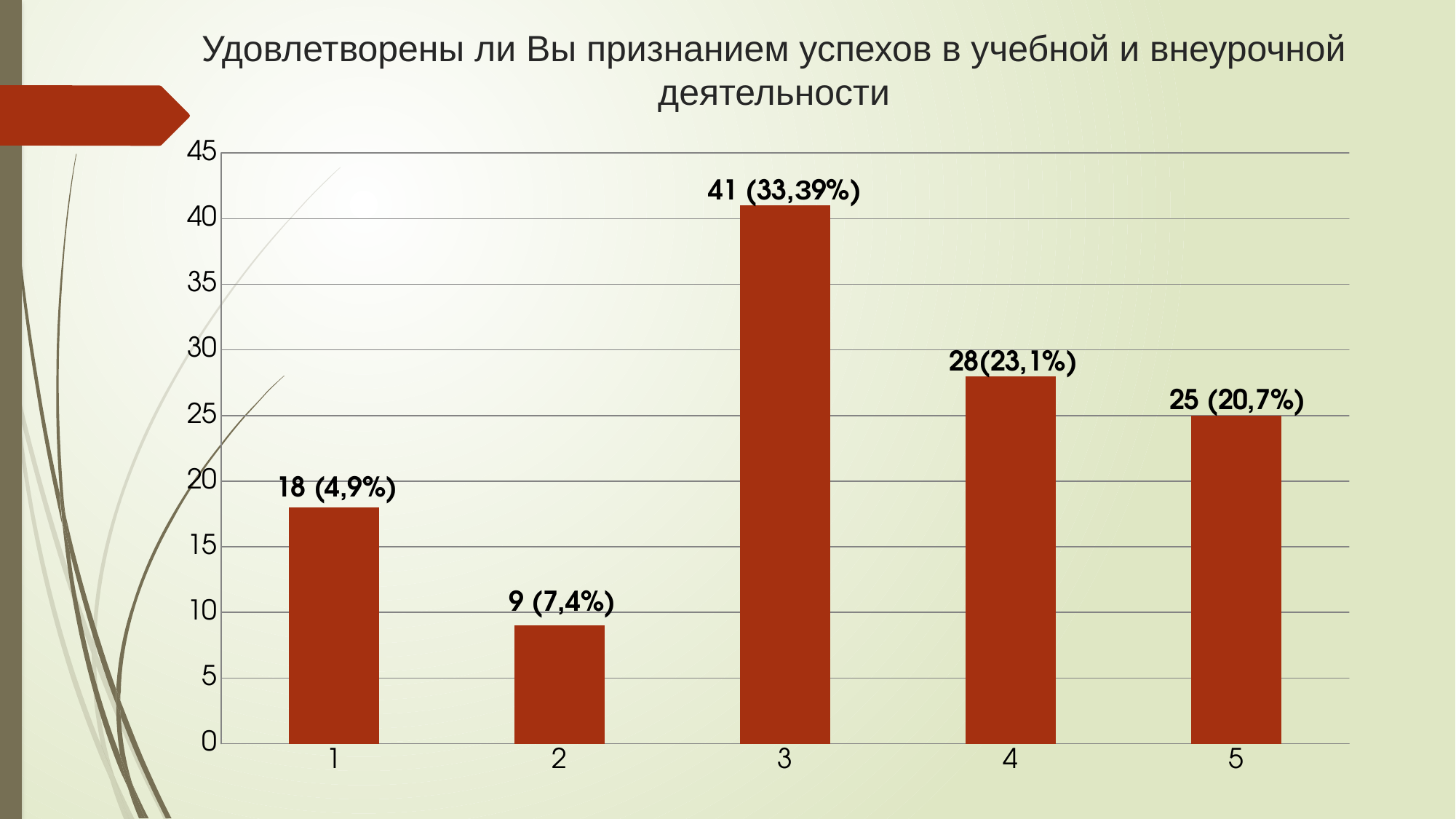

# Удовлетворены ли Вы признанием успехов в учебной и внеурочной деятельности

### Chart

| Category | Столбец1 |
|---|---|
| 1 | 18.0 |
| 2 | 9.0 |
| 3 | 41.0 |
| 4 | 28.0 |
| 5 | 25.0 |